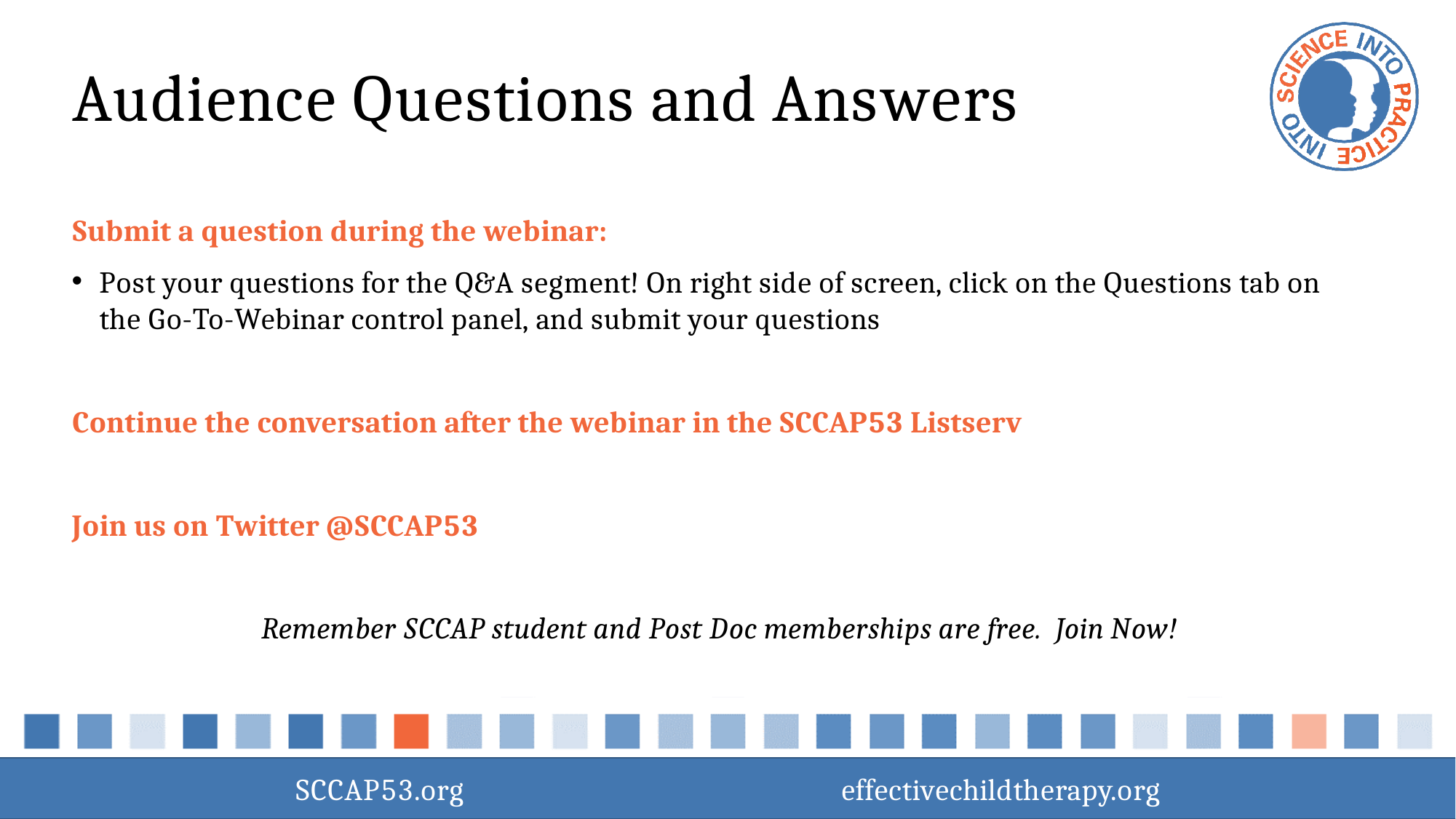

# Audience Questions and Answers

Submit a question during the webinar:
Post your questions for the Q&A segment! On right side of screen, click on the Questions tab on the Go-To-Webinar control panel, and submit your questions

Continue the conversation after the webinar in the SCCAP53 Listserv

Join us on Twitter @SCCAP53

Remember SCCAP student and Post Doc memberships are free.  Join Now!